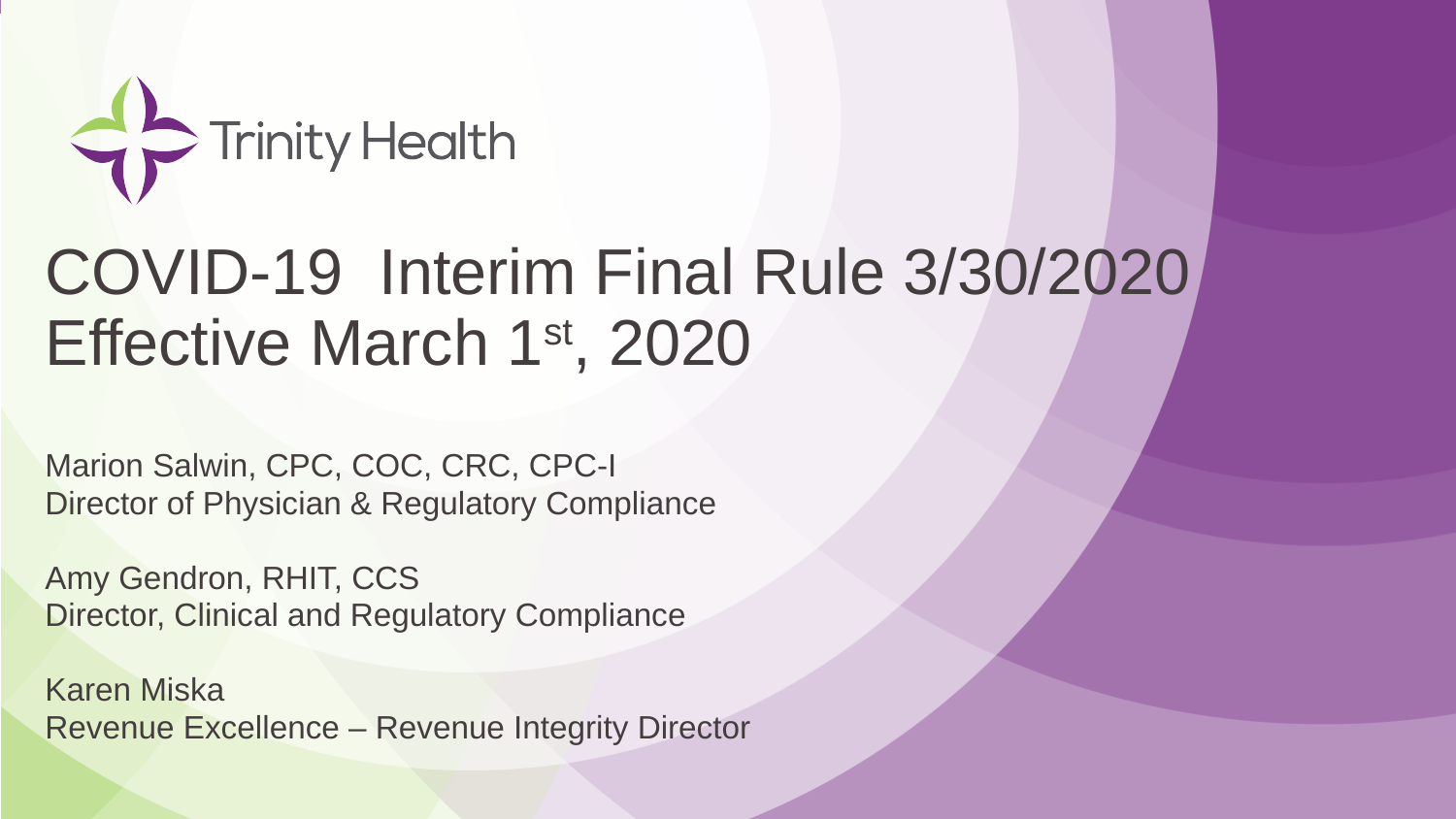

# COVID-19  Interim Final Rule 3/30/2020 Effective March 1st, 2020
Marion Salwin, CPC, COC, CRC, CPC-I
Director of Physician & Regulatory Compliance

Amy Gendron, RHIT, CCS
Director, Clinical and Regulatory Compliance

Karen Miska
Revenue Excellence – Revenue Integrity Director